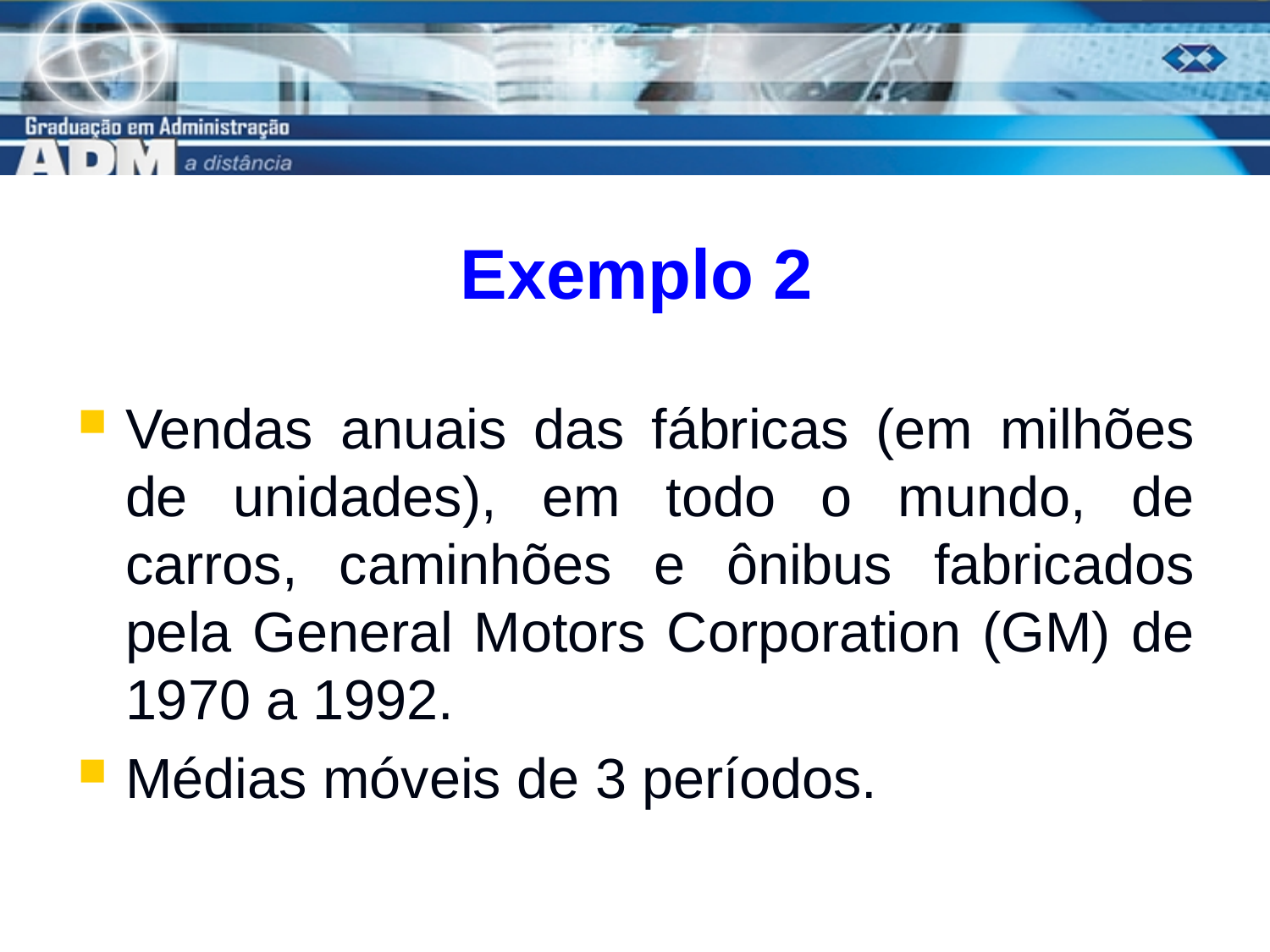

# Exemplo 2
Vendas anuais das fábricas (em milhões de unidades), em todo o mundo, de carros, caminhões e ônibus fabricados pela General Motors Corporation (GM) de 1970 a 1992.
Médias móveis de 3 períodos.
7